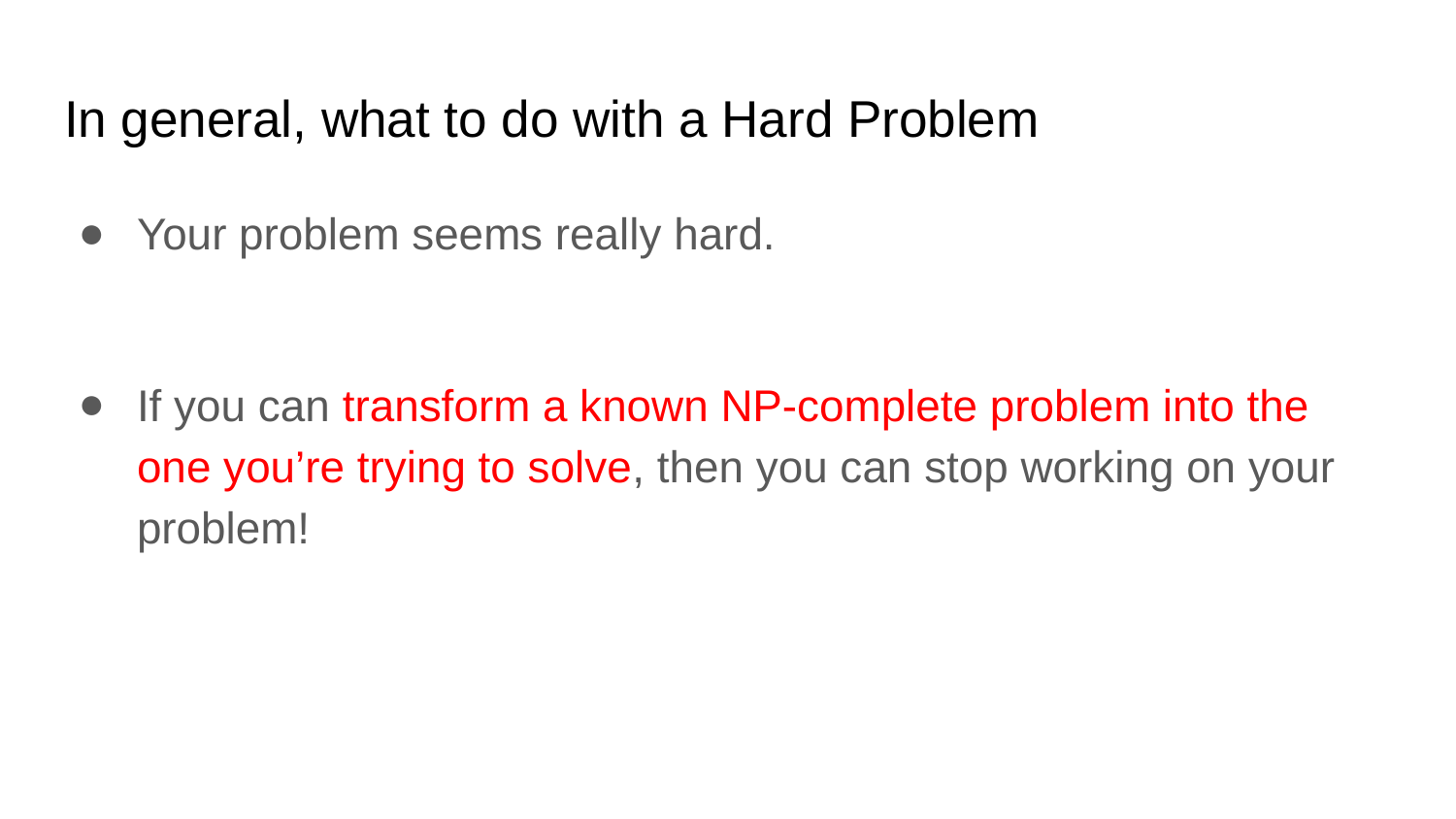

# In general, what to do with a Hard Problem
Your problem seems really hard.

If you can transform a known NP-complete problem into the one you’re trying to solve, then you can stop working on your problem!